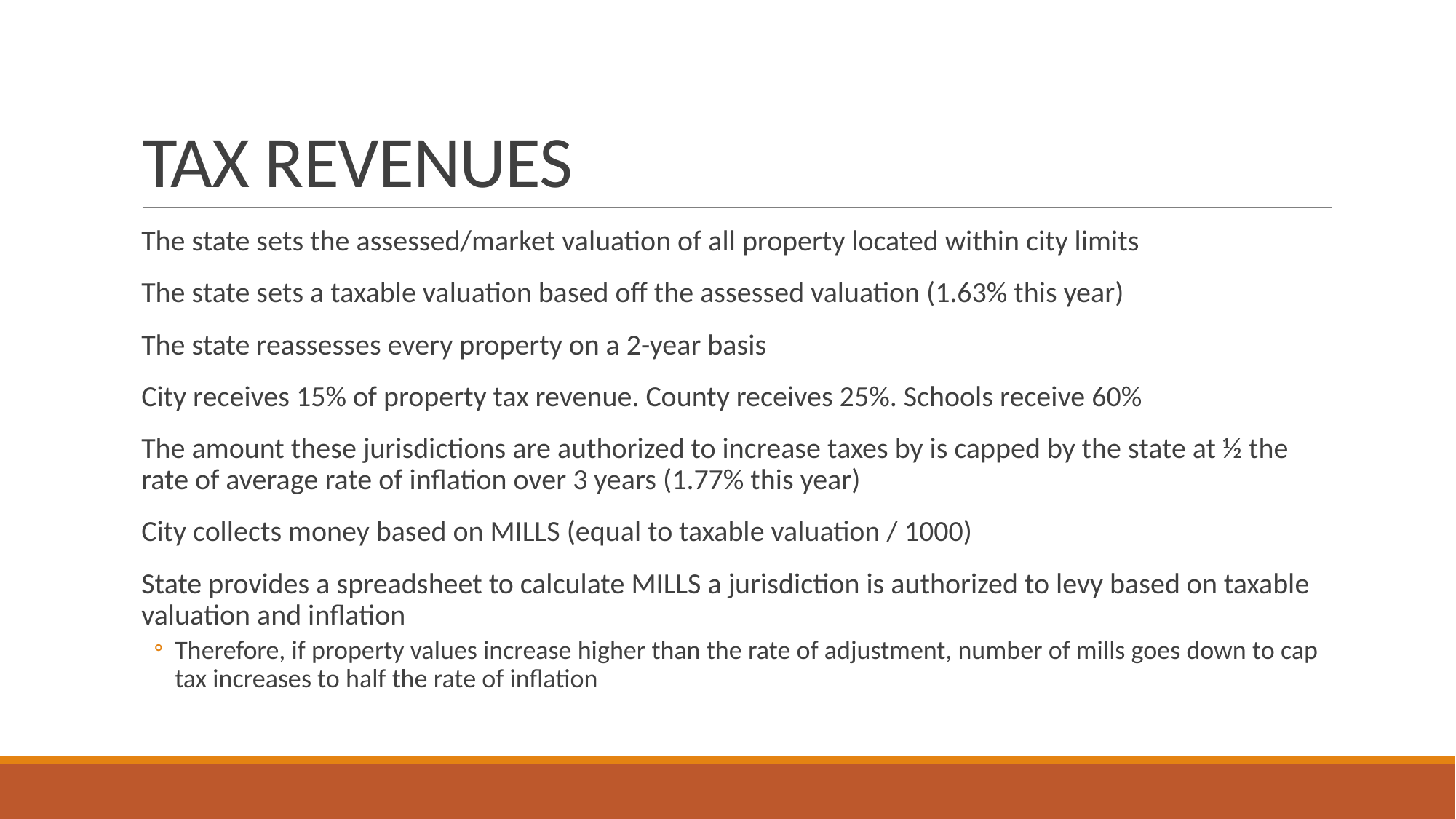

# TAX REVENUES
The state sets the assessed/market valuation of all property located within city limits
The state sets a taxable valuation based off the assessed valuation (1.63% this year)
The state reassesses every property on a 2-year basis
City receives 15% of property tax revenue. County receives 25%. Schools receive 60%
The amount these jurisdictions are authorized to increase taxes by is capped by the state at ½ the rate of average rate of inflation over 3 years (1.77% this year)
City collects money based on MILLS (equal to taxable valuation / 1000)
State provides a spreadsheet to calculate MILLS a jurisdiction is authorized to levy based on taxable valuation and inflation
Therefore, if property values increase higher than the rate of adjustment, number of mills goes down to cap tax increases to half the rate of inflation